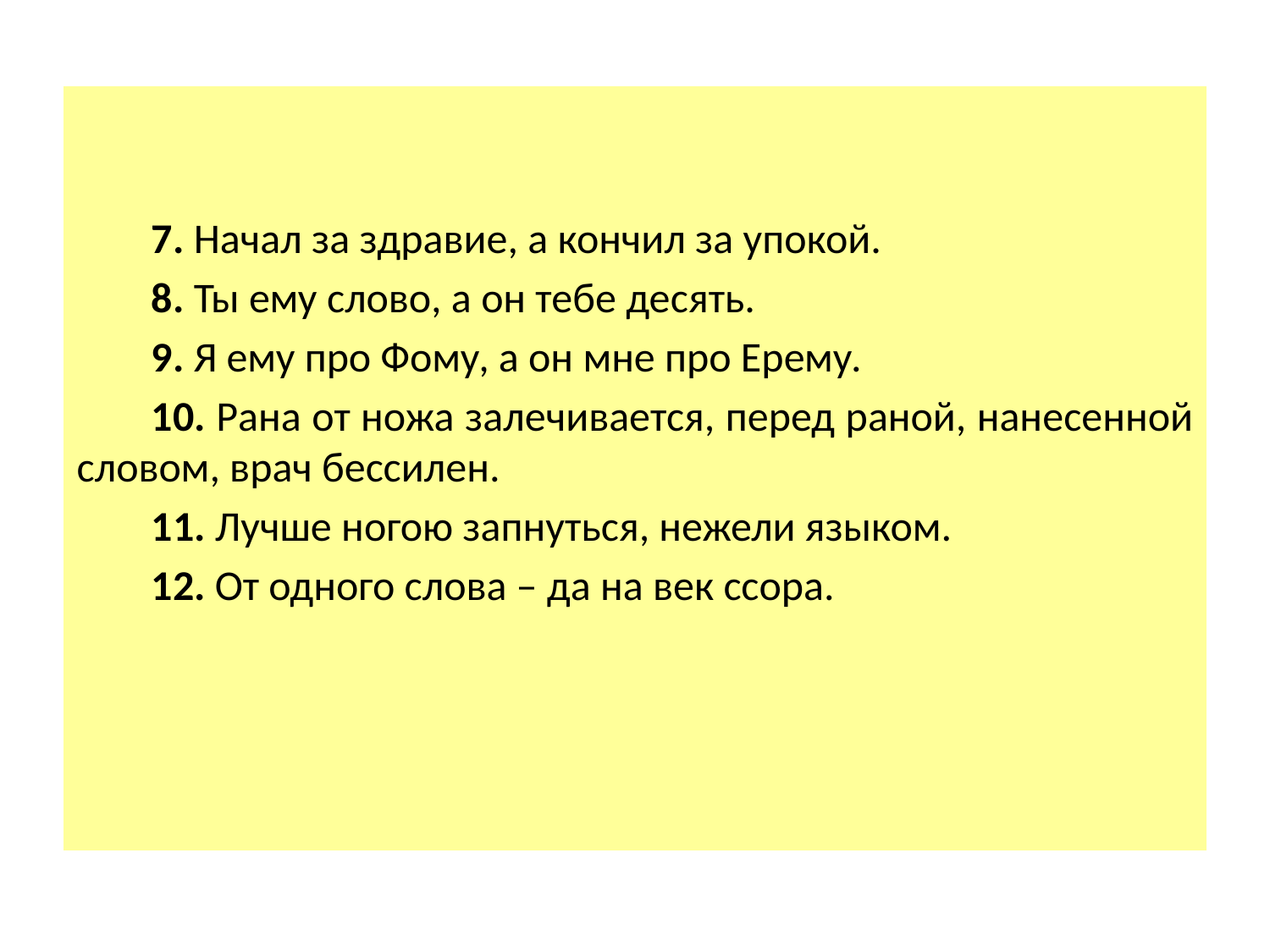

7. Начал за здравие, а кончил за упокой.
8. Ты ему слово, а он тебе десять.
9. Я ему про Фому, а он мне про Ерему.
10. Рана от ножа залечивается, перед раной, нанесенной словом, врач бессилен.
11. Лучше ногою запнуться, нежели языком.
12. От одного слова – да на век ссора.